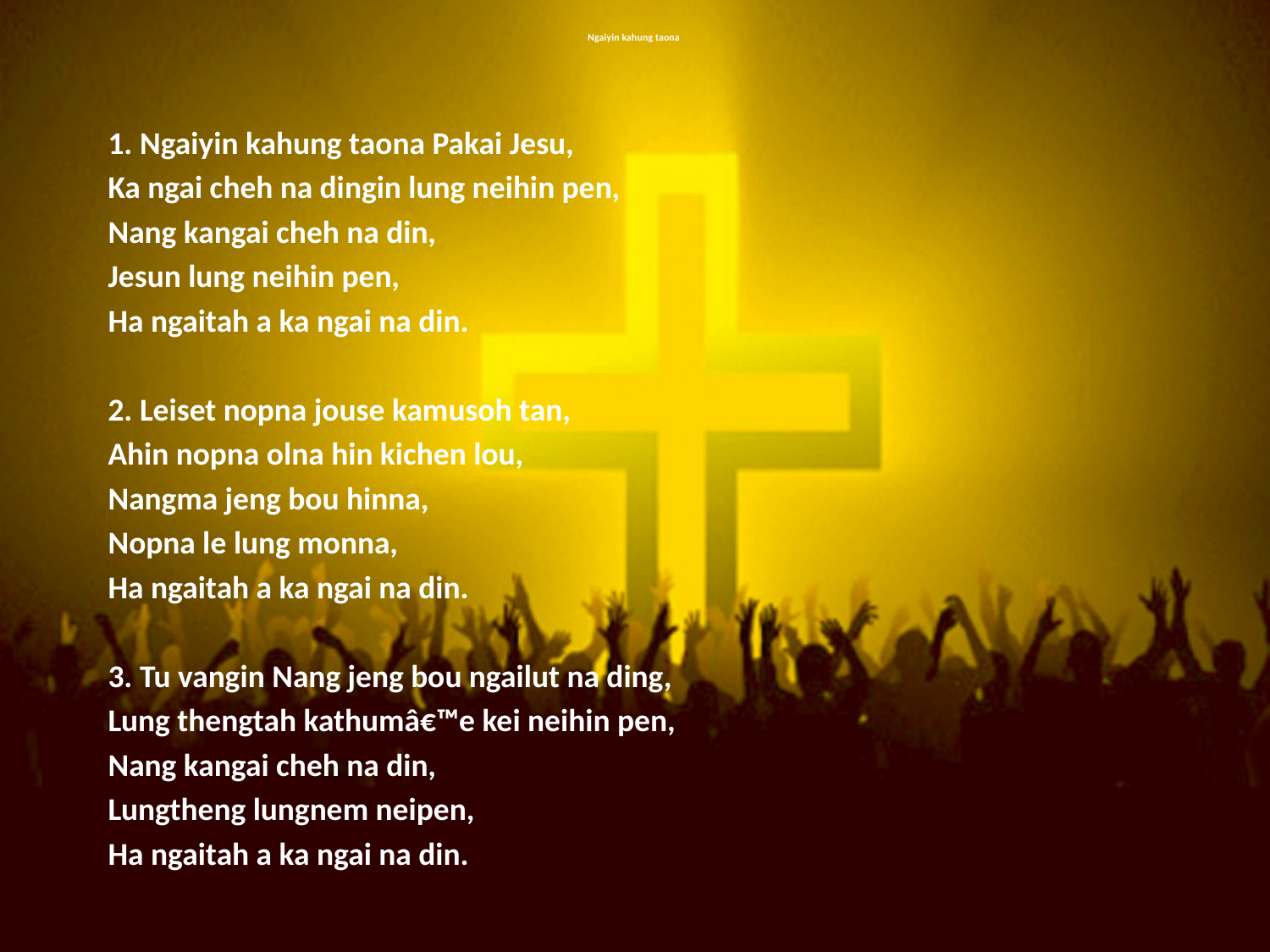

# Ngaiyin kahung taona
1. Ngaiyin kahung taona Pakai Jesu,
Ka ngai cheh na dingin lung neihin pen,
Nang kangai cheh na din,
Jesun lung neihin pen,
Ha ngaitah a ka ngai na din.

2. Leiset nopna jouse kamusoh tan,
Ahin nopna olna hin kichen lou,
Nangma jeng bou hinna,
Nopna le lung monna,
Ha ngaitah a ka ngai na din.

3. Tu vangin Nang jeng bou ngailut na ding,
Lung thengtah kathumâ€™e kei neihin pen,
Nang kangai cheh na din,
Lungtheng lungnem neipen,
Ha ngaitah a ka ngai na din.